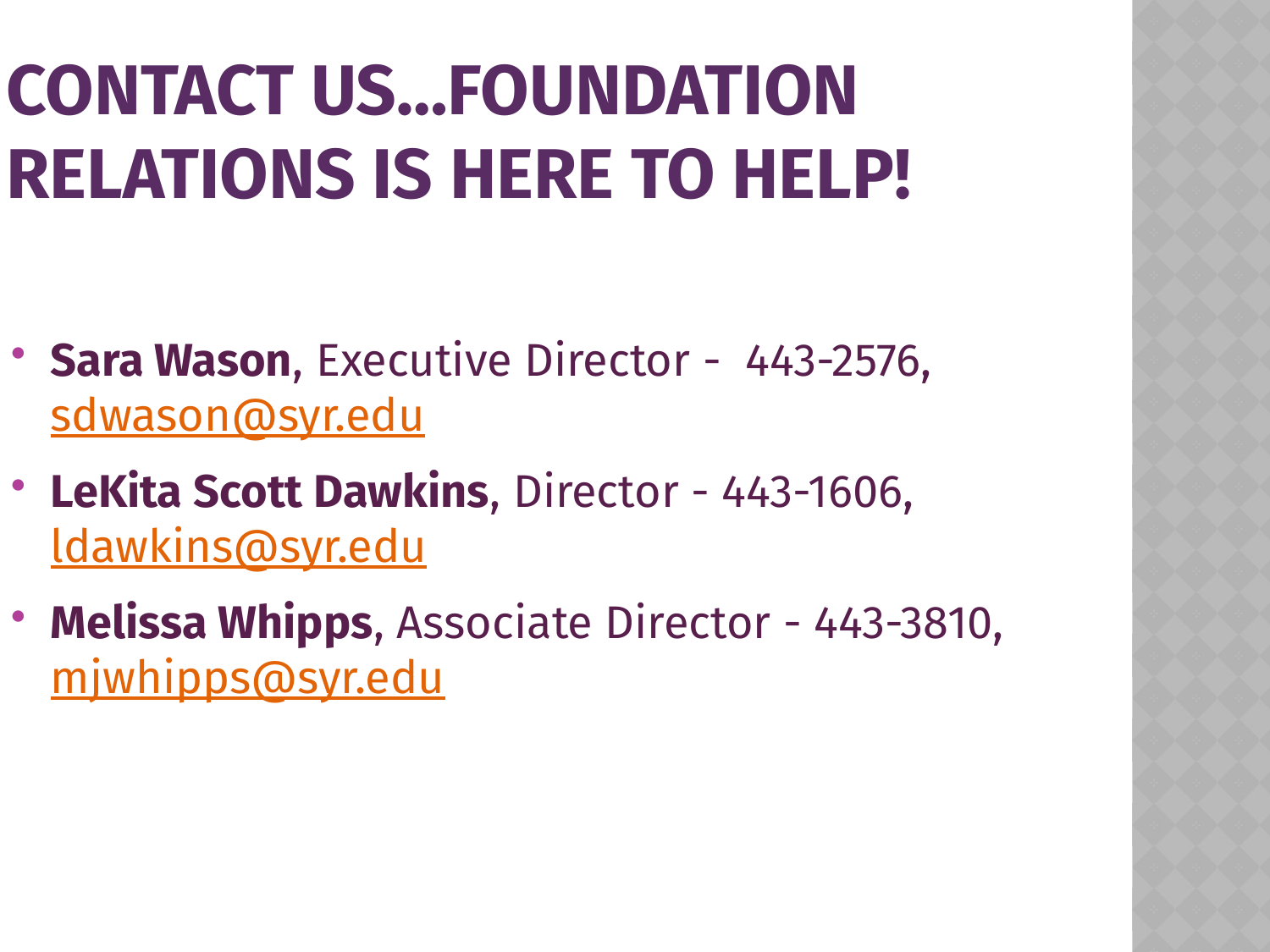

# Contact Us…Foundation relations is Here to Help!
Sara Wason, Executive Director -  443-2576, sdwason@syr.edu
LeKita Scott Dawkins, Director - 443-1606, ldawkins@syr.edu
Melissa Whipps, Associate Director - 443-3810, mjwhipps@syr.edu